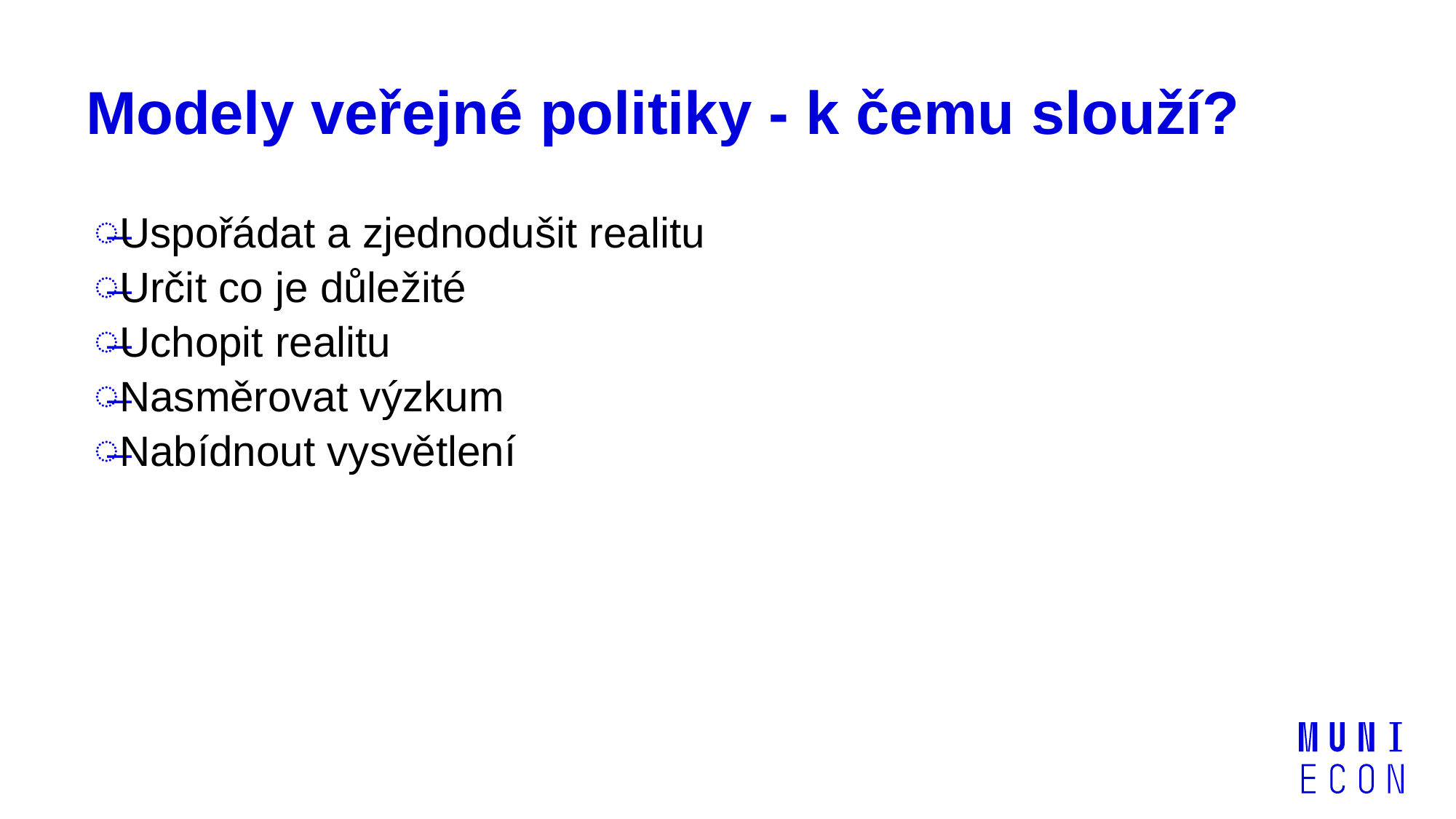

# Modely veřejné politiky - k čemu slouží?
Uspořádat a zjednodušit realitu
Určit co je důležité
Uchopit realitu
Nasměrovat výzkum
Nabídnout vysvětlení